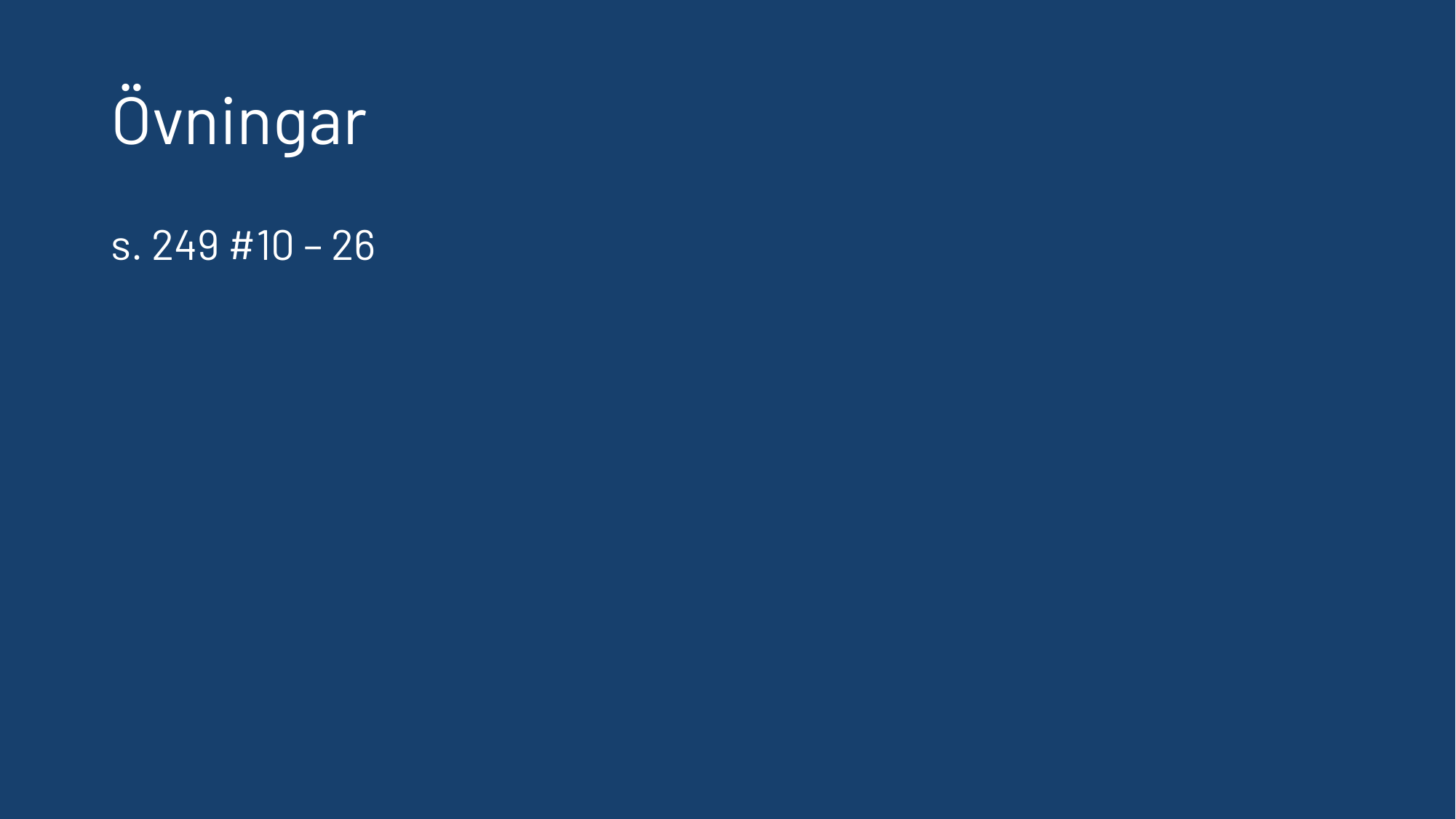

# Övningar
s. 249 #10 – 26